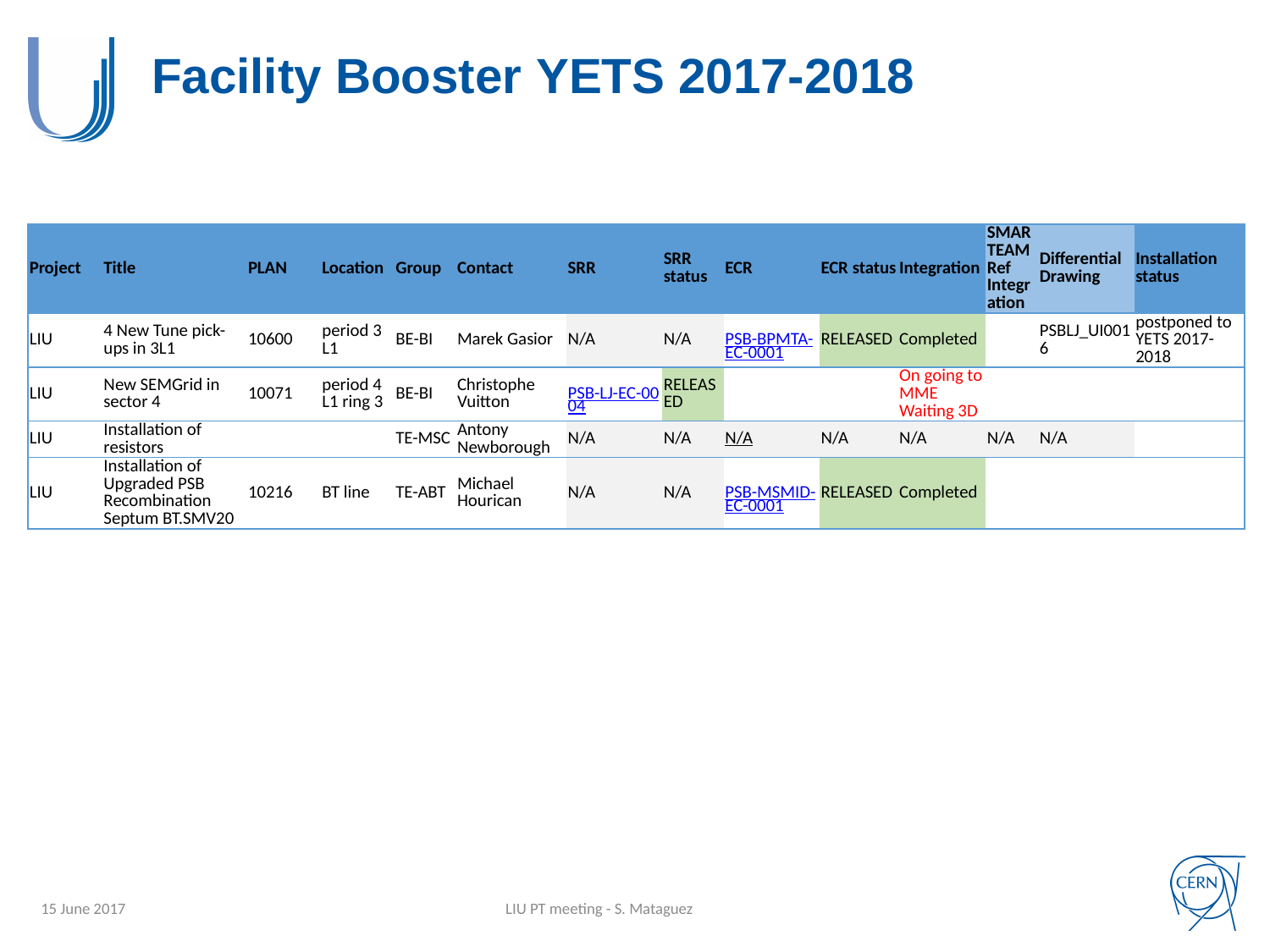

# Facility Booster YETS 2017-2018
| Project | Title | PLAN | Location | Group | Contact | SRR | SRR status | ECR | ECR status | Integration | SMARTEAM Ref Integration | Differential Drawing | Installation status |
| --- | --- | --- | --- | --- | --- | --- | --- | --- | --- | --- | --- | --- | --- |
| LIU | 4 New Tune pick-ups in 3L1 | 10600 | period 3 L1 | BE-BI | Marek Gasior | N/A | N/A | PSB-BPMTA-EC-0001 | RELEASED | Completed |  | PSBLJ\_UI0016 | postponed to YETS 2017-2018 |
| LIU | New SEMGrid in sector 4 | 10071 | period 4 L1 ring 3 | BE-BI | Christophe Vuitton | PSB-LJ-EC-0004 | RELEASED |  |  | On going to MME Waiting 3D |  |  |  |
| LIU | Installation of resistors |  |  | TE-MSC | Antony Newborough | N/A | N/A | N/A | N/A | N/A | N/A | N/A |  |
| LIU | Installation of Upgraded PSB Recombination Septum BT.SMV20 | 10216 | BT line | TE-ABT | Michael Hourican | N/A | N/A | PSB-MSMID-EC-0001 | RELEASED | Completed |  |  |  |
15 June 2017
LIU PT meeting - S. Mataguez